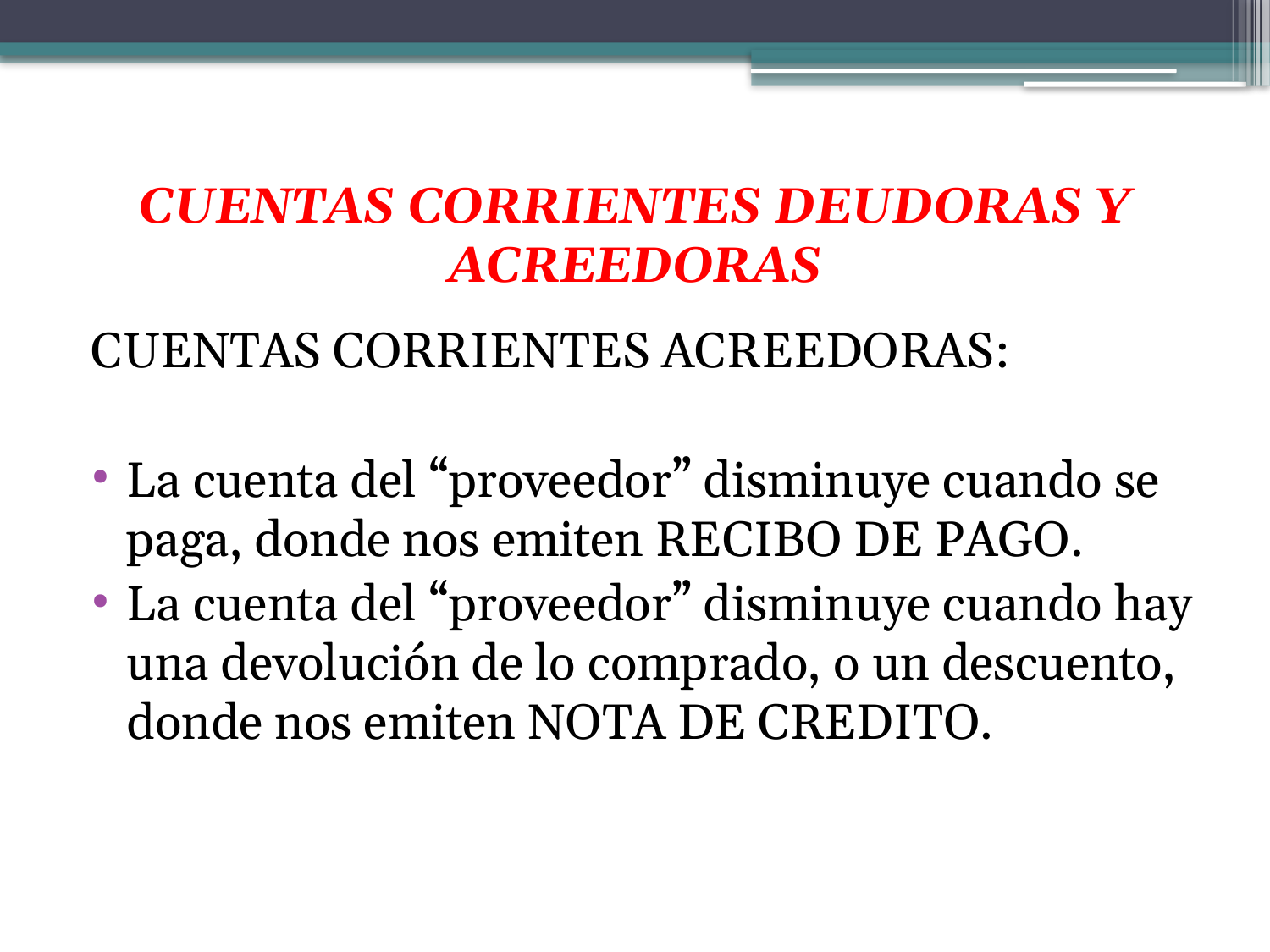

# CUENTAS CORRIENTES DEUDORAS Y ACREEDORAS
CUENTAS CORRIENTES ACREEDORAS:

La cuenta del “proveedor” disminuye cuando se paga, donde nos emiten RECIBO DE PAGO.
La cuenta del “proveedor” disminuye cuando hay una devolución de lo comprado, o un descuento, donde nos emiten NOTA DE CREDITO.